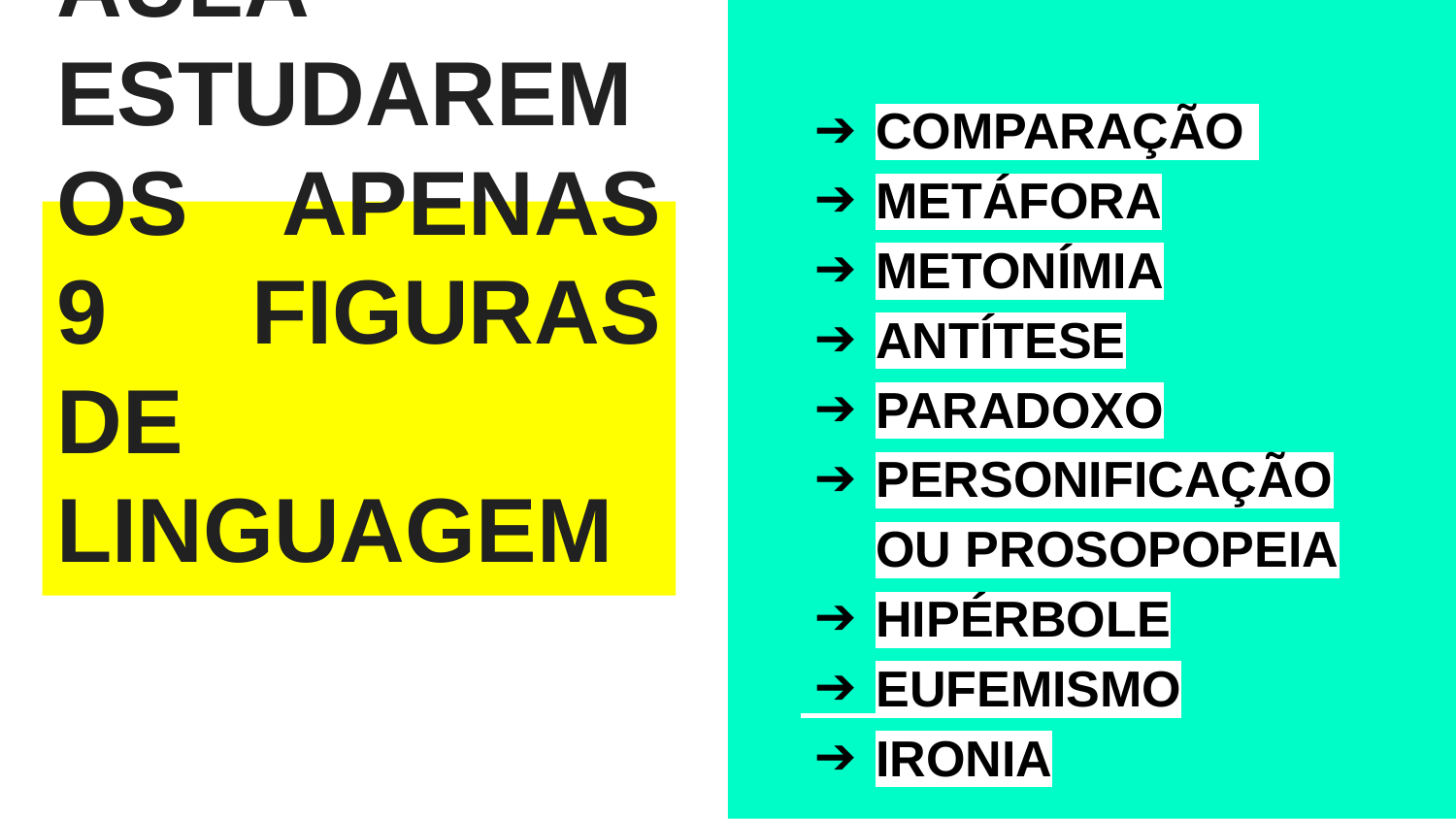

COMPARAÇÃO
METÁFORA
METONÍMIA
ANTÍTESE
PARADOXO
PERSONIFICAÇÃO OU PROSOPOPEIA
HIPÉRBOLE
EUFEMISMO
IRONIA
# NESTA PRIMEIRA AULA ESTUDAREMOS APENAS 9 FIGURAS DE LINGUAGEM